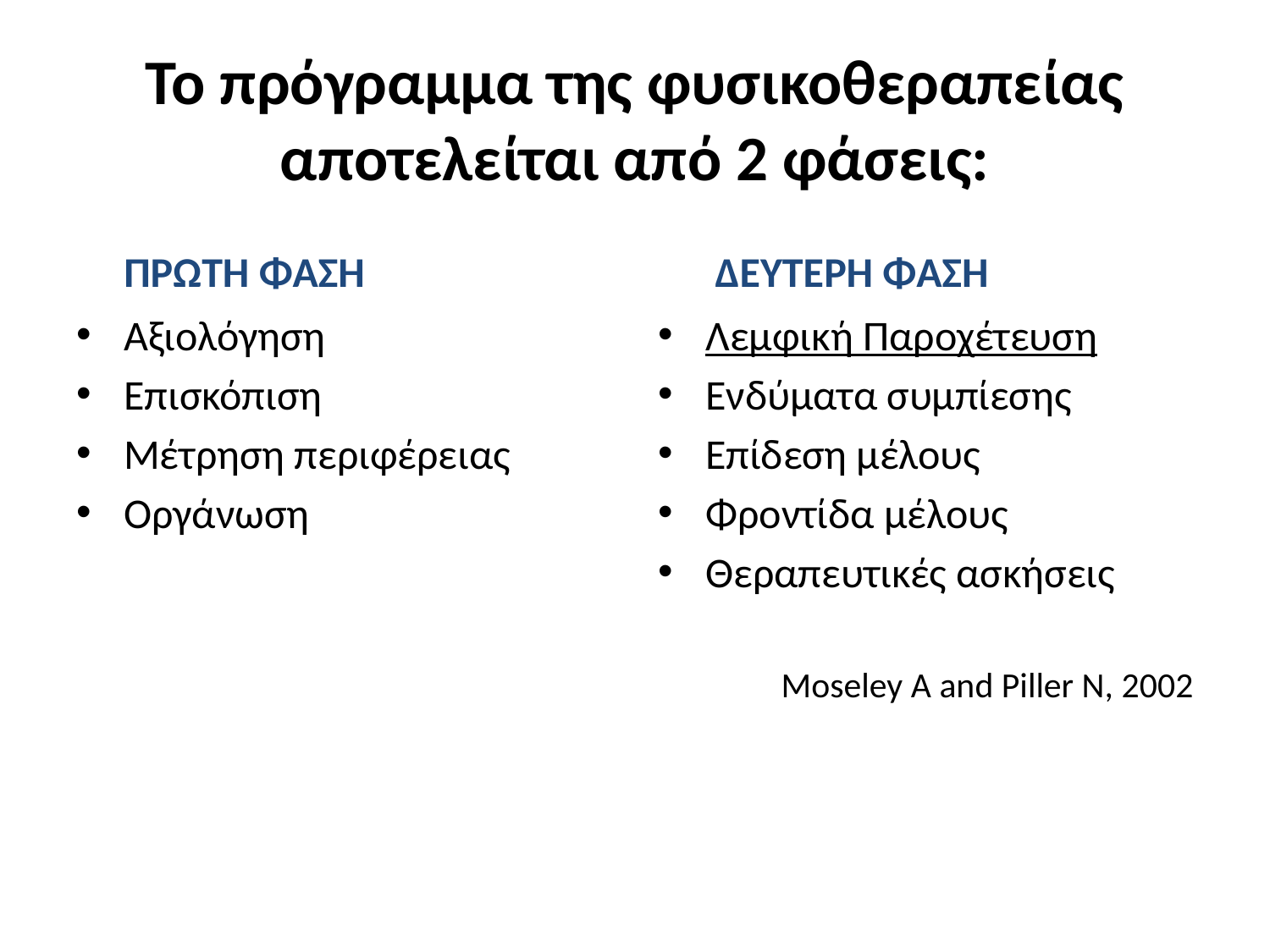

# Το πρόγραμμα της φυσικοθεραπείας αποτελείται από 2 φάσεις:
     ΠΡΩΤΗ ΦΑΣΗ
      ΔΕΥΤΕΡΗ ΦΑΣΗ
Αξιολόγηση
Επισκόπιση
Μέτρηση περιφέρειας
Οργάνωση

Λεμφική Παροχέτευση
Ενδύματα συμπίεσης
Επίδεση μέλους
Φροντίδα μέλους
Θεραπευτικές ασκήσεις

Moseley A and Piller N, 2002